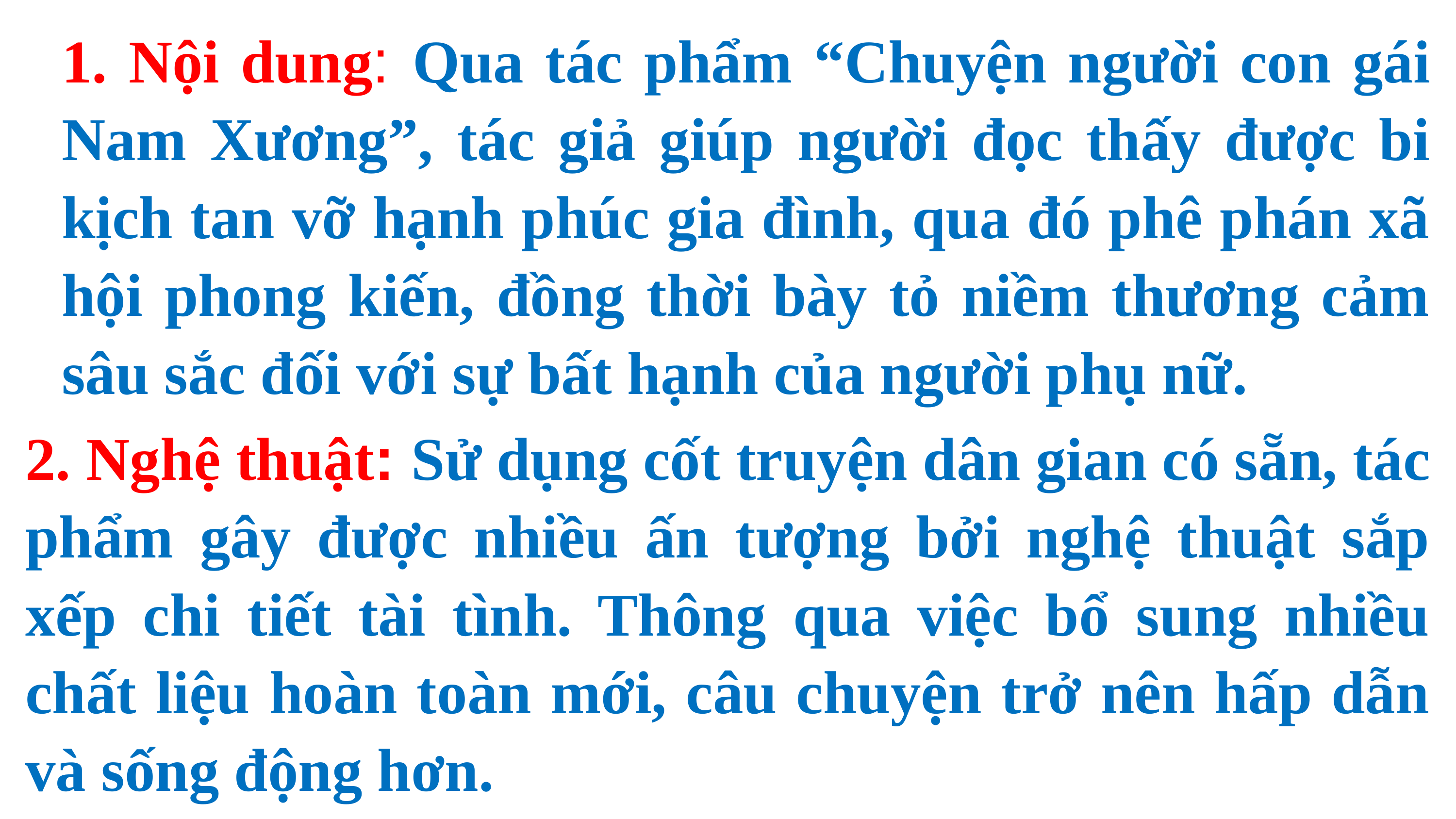

1. Nội dung: Qua tác phẩm “Chuyện người con gái Nam Xương”, tác giả giúp người đọc thấy được bi kịch tan vỡ hạnh phúc gia đình, qua đó phê phán xã hội phong kiến, đồng thời bày tỏ niềm thương cảm sâu sắc đối với sự bất hạnh của người phụ nữ.
2. Nghệ thuật: Sử dụng cốt truyện dân gian có sẵn, tác phẩm gây được nhiều ấn tượng bởi nghệ thuật sắp xếp chi tiết tài tình. Thông qua việc bổ sung nhiều chất liệu hoàn toàn mới, câu chuyện trở nên hấp dẫn và sống động hơn.